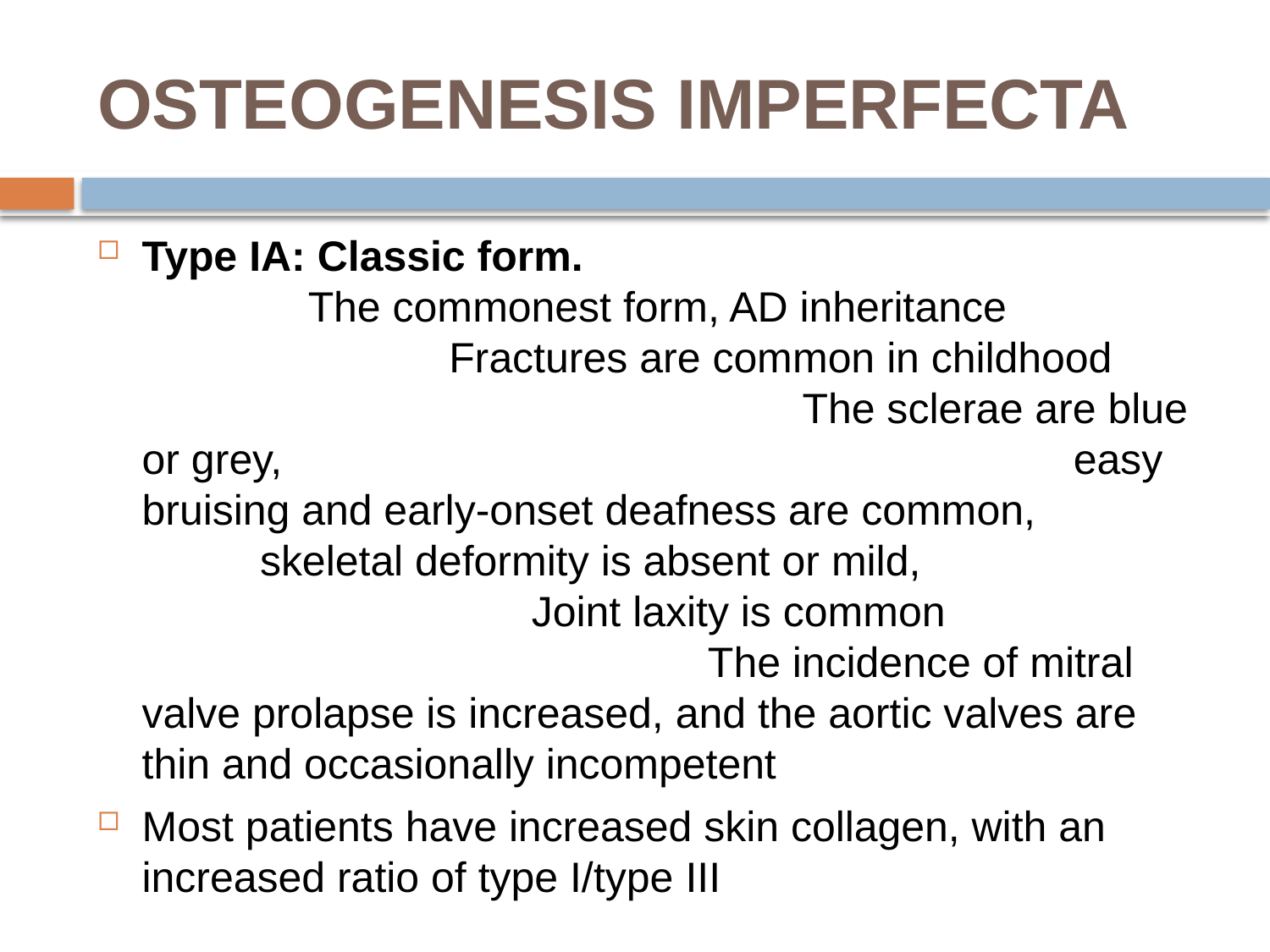

# OSTEOGENESIS IMPERFECTA
Type IA: Classic form.                                                                   The commonest form, AD inheritance                                           Fractures are common in childhood                                                                The sclerae are blue or grey,                                                                   easy bruising and early-onset deafness are common,                         skeletal deformity is absent or mild,                                                         Joint laxity is common                                                                      The incidence of mitral valve prolapse is increased, and the aortic valves are thin and occasionally incompetent
Most patients have increased skin collagen, with an increased ratio of type I/type III